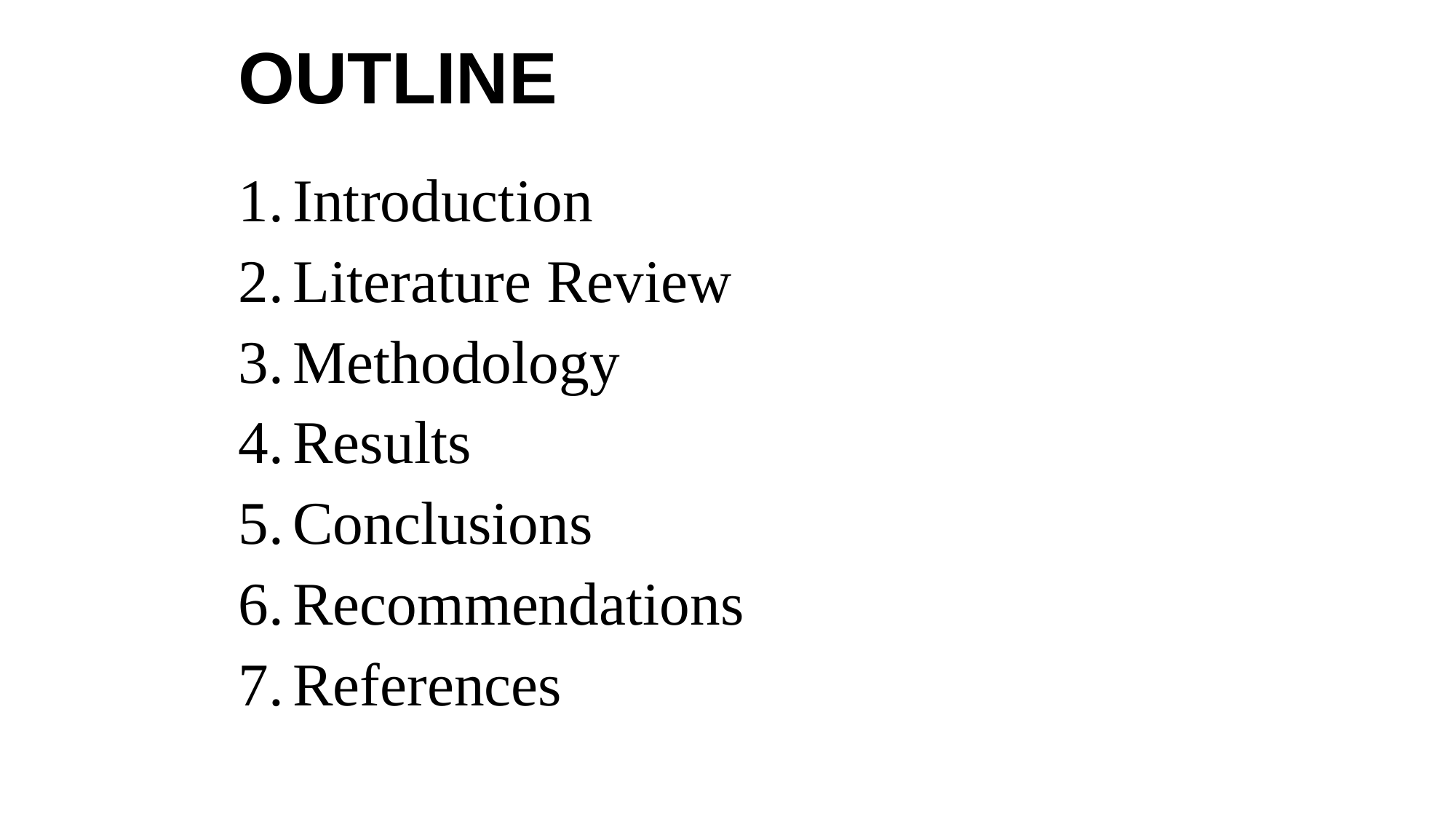

# OUTLINE
Introduction
Literature Review
Methodology
Results
Conclusions
Recommendations
References